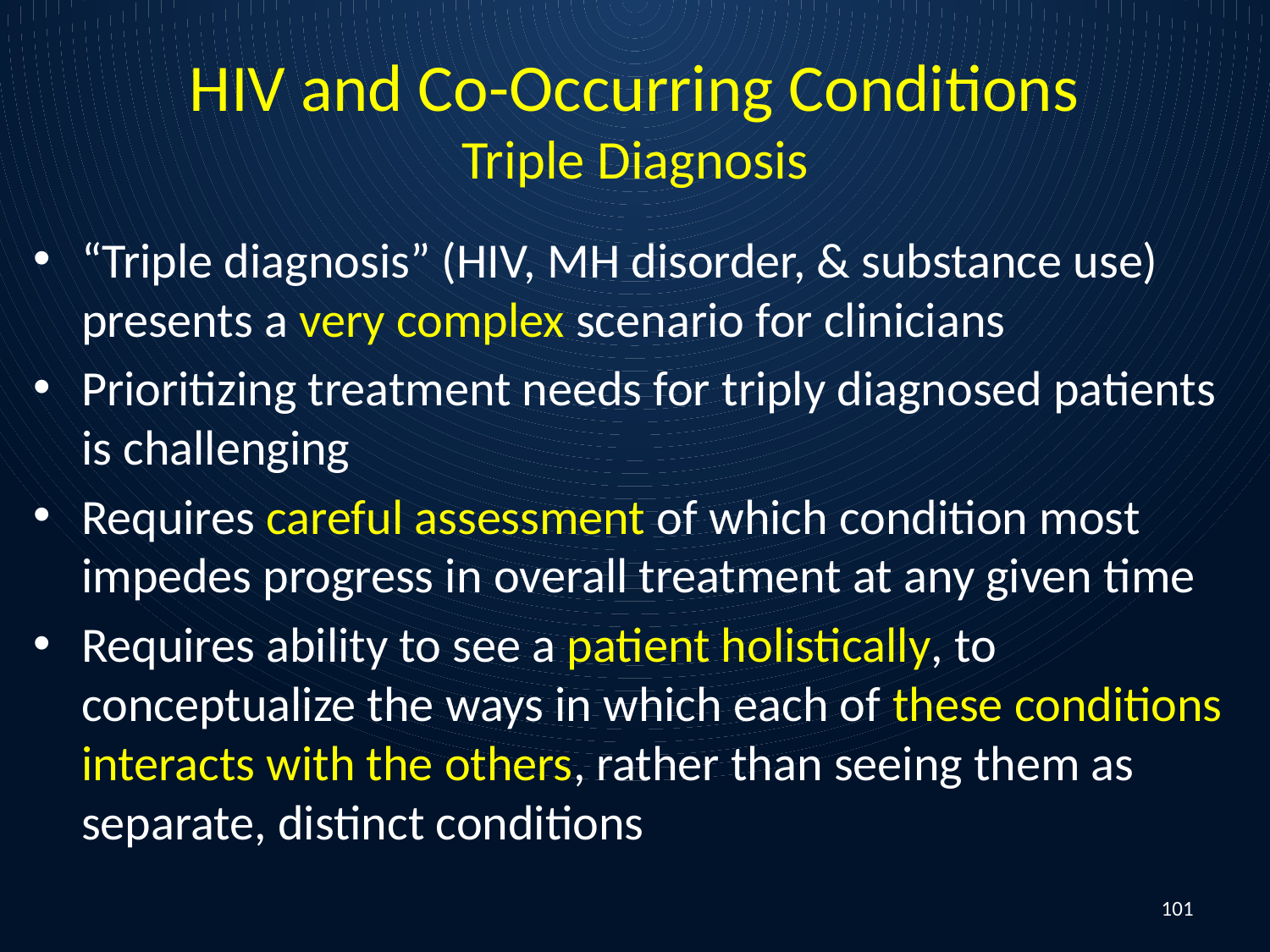

# HIV and Co-Occurring Conditions Triple Diagnosis
“Triple diagnosis” (HIV, MH disorder, & substance use) presents a very complex scenario for clinicians
Prioritizing treatment needs for triply diagnosed patients is challenging
Requires careful assessment of which condition most impedes progress in overall treatment at any given time
Requires ability to see a patient holistically, to conceptualize the ways in which each of these conditions interacts with the others, rather than seeing them as separate, distinct conditions

101